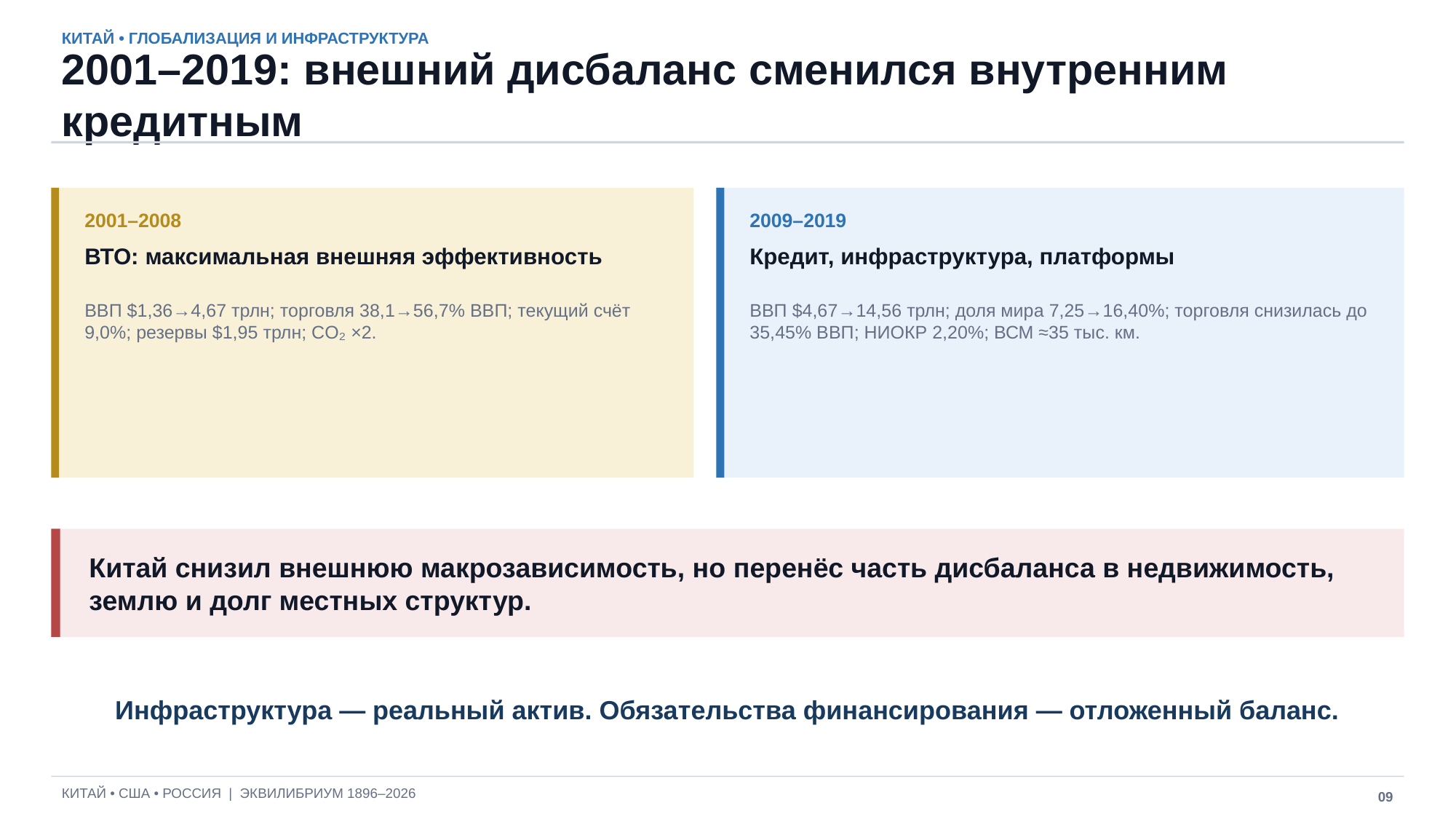

КИТАЙ • ГЛОБАЛИЗАЦИЯ И ИНФРАСТРУКТУРА
2001–2019: внешний дисбаланс сменился внутренним кредитным

2001–2008
2009–2019
ВТО: максимальная внешняя эффективность
Кредит, инфраструктура, платформы
ВВП $1,36→4,67 трлн; торговля 38,1→56,7% ВВП; текущий счёт 9,0%; резервы $1,95 трлн; CO₂ ×2.
ВВП $4,67→14,56 трлн; доля мира 7,25→16,40%; торговля снизилась до 35,45% ВВП; НИОКР 2,20%; ВСМ ≈35 тыс. км.

Китай снизил внешнюю макрозависимость, но перенёс часть дисбаланса в недвижимость, землю и долг местных структур.
Инфраструктура — реальный актив. Обязательства финансирования — отложенный баланс.

КИТАЙ • США • РОССИЯ  |  ЭКВИЛИБРИУМ 1896–2026
09